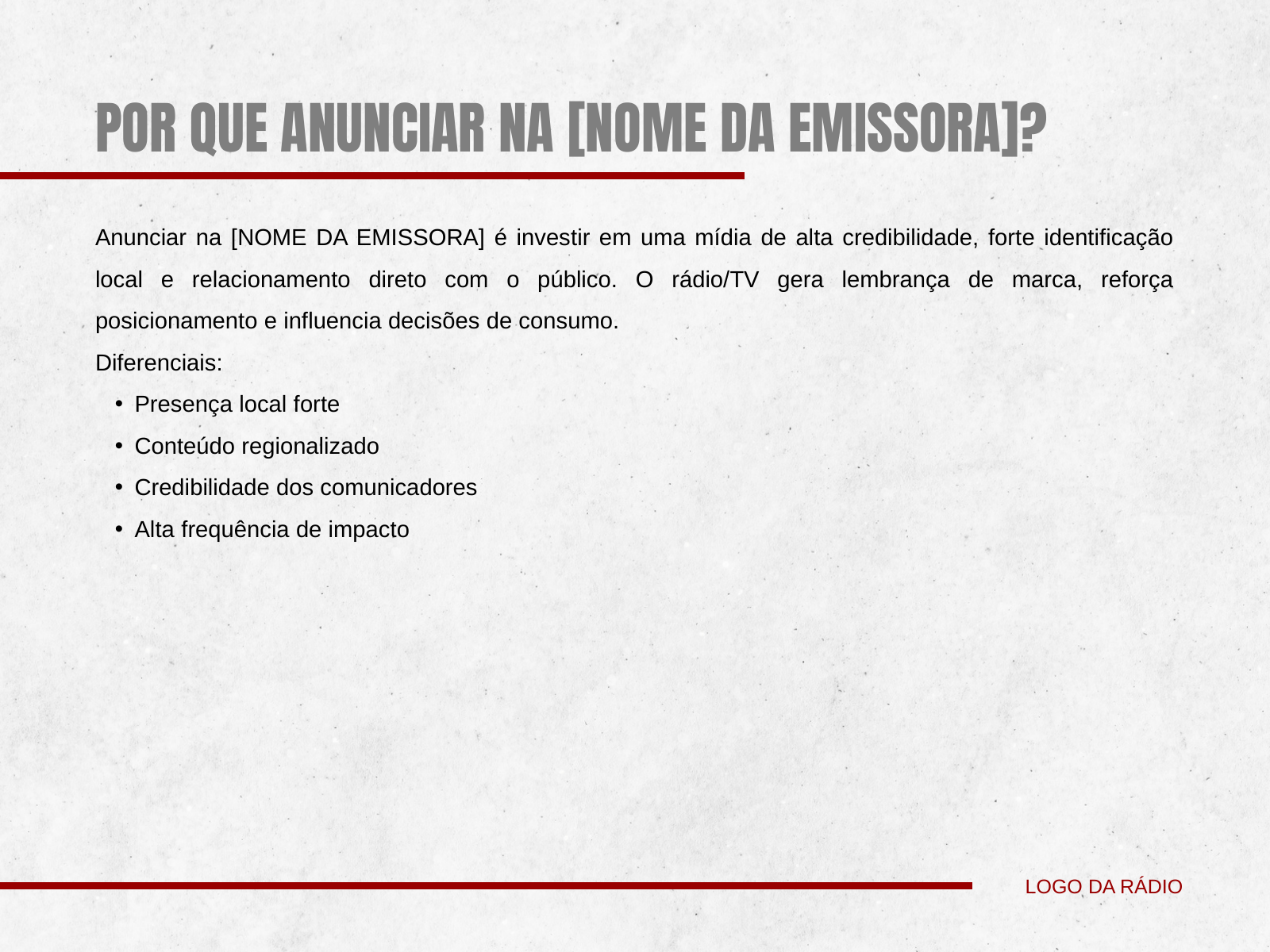

POR QUE ANUNCIAR NA [NOME DA EMISSORA]?

Anunciar na [NOME DA EMISSORA] é investir em uma mídia de alta credibilidade, forte identificação local e relacionamento direto com o público. O rádio/TV gera lembrança de marca, reforça posicionamento e influencia decisões de consumo.
Diferenciais:
Presença local forte
Conteúdo regionalizado
Credibilidade dos comunicadores
Alta frequência de impacto
LOGO DA RÁDIO